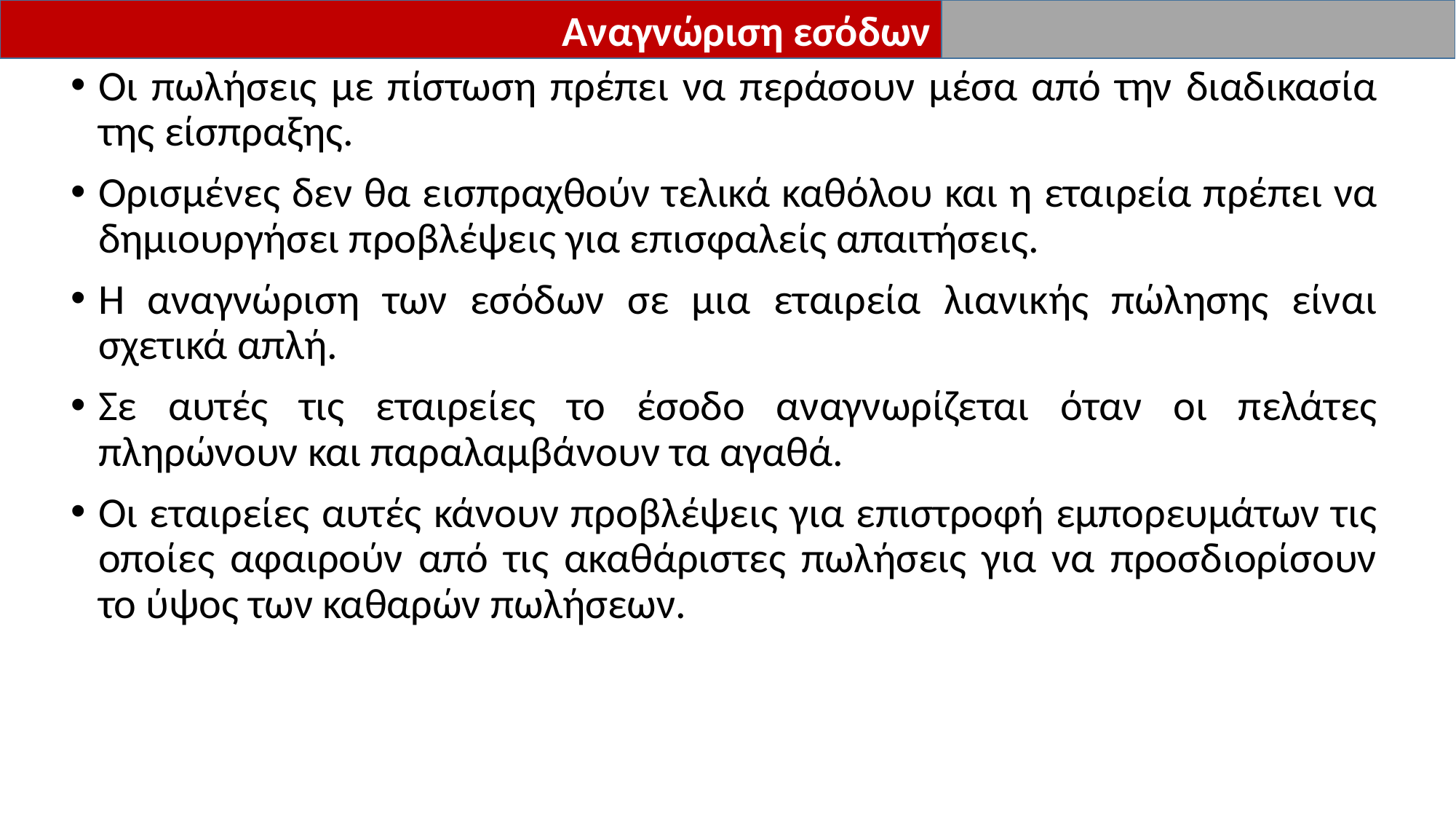

Αναγνώριση εσόδων

Οι πωλήσεις με πίστωση πρέπει να περάσουν μέσα από την διαδικασία της είσπραξης.
Ορισμένες δεν θα εισπραχθούν τελικά καθόλου και η εταιρεία πρέπει να δημιουργήσει προβλέψεις για επισφαλείς απαιτήσεις.
Η αναγνώριση των εσόδων σε μια εταιρεία λιανικής πώλησης είναι σχετικά απλή.
Σε αυτές τις εταιρείες το έσοδο αναγνωρίζεται όταν οι πελάτες πληρώνουν και παραλαμβάνουν τα αγαθά.
Οι εταιρείες αυτές κάνουν προβλέψεις για επιστροφή εμπορευμάτων τις οποίες αφαιρούν από τις ακαθάριστες πωλήσεις για να προσδιορίσουν το ύψος των καθαρών πωλήσεων.